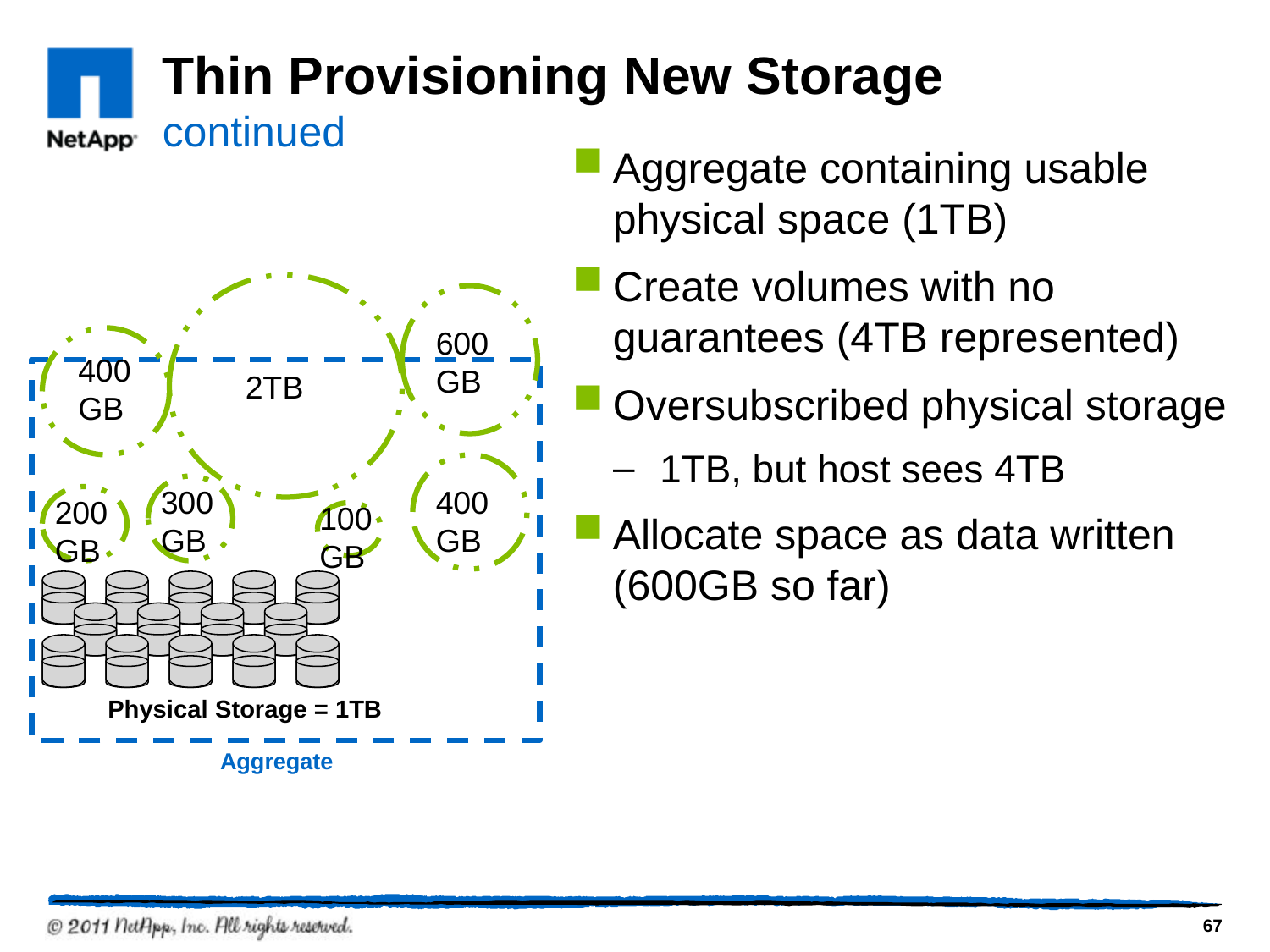

# Thin Provisioning New Storage continued
Aggregate containing usable physical space (1TB)
Create volumes with no guarantees (4TB represented)
Oversubscribed physical storage
1TB, but host sees 4TB
Allocate space as data written (600GB so far)

600 GB

400 GB

2TB

300 GB
400 GB

200 GB
100 GB

Physical Storage = 1TB
Aggregate
67
NetApp Confidential – Limited Use